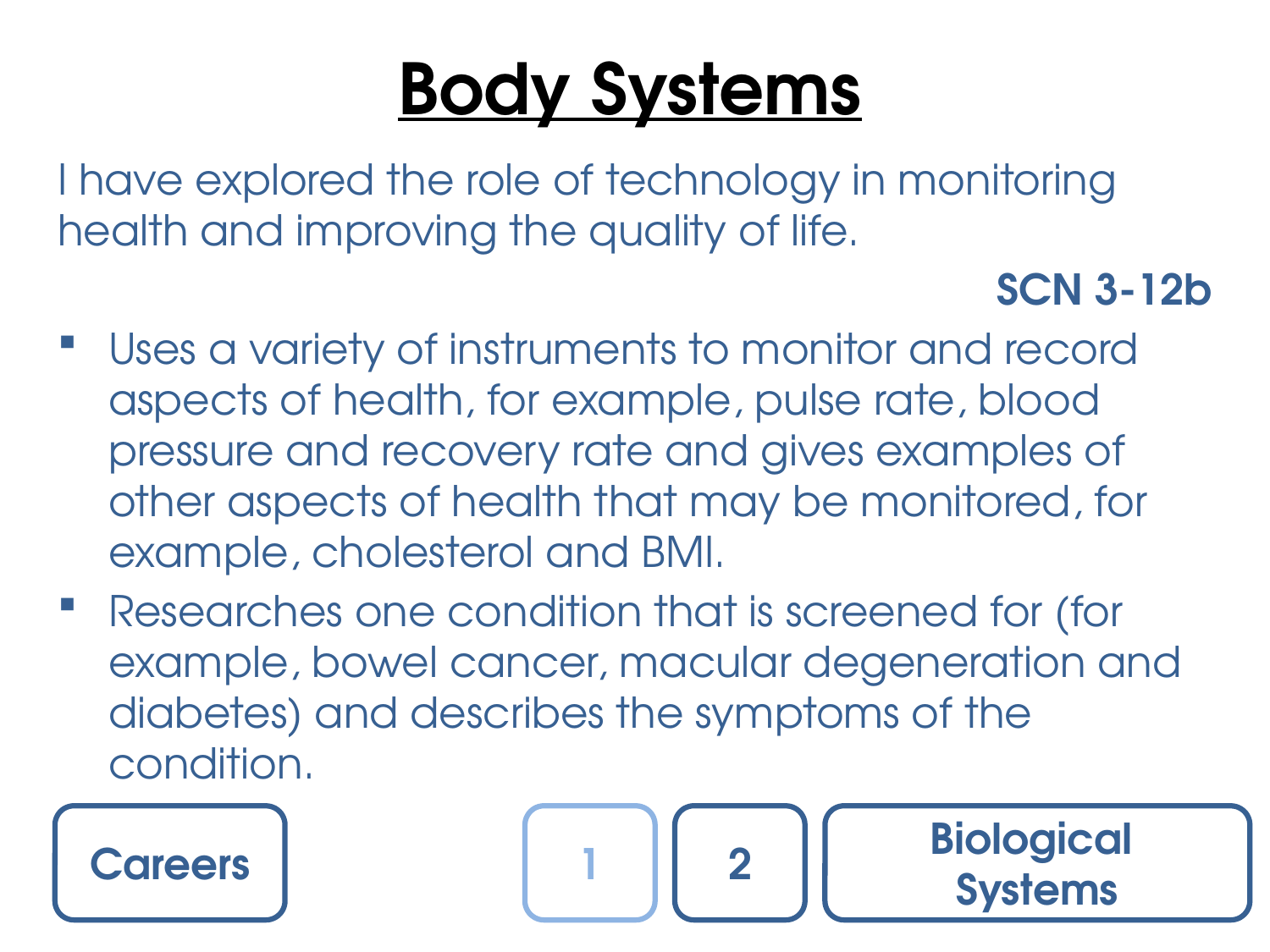

# Body Systems
I have explored the role of technology in monitoring health and improving the quality of life.
SCN 3-12b
Uses a variety of instruments to monitor and record aspects of health, for example, pulse rate, blood pressure and recovery rate and gives examples of other aspects of health that may be monitored, for example, cholesterol and BMI.
Researches one condition that is screened for (for example, bowel cancer, macular degeneration and diabetes) and describes the symptoms of the condition.
Careers
1
2
Biological
Systems